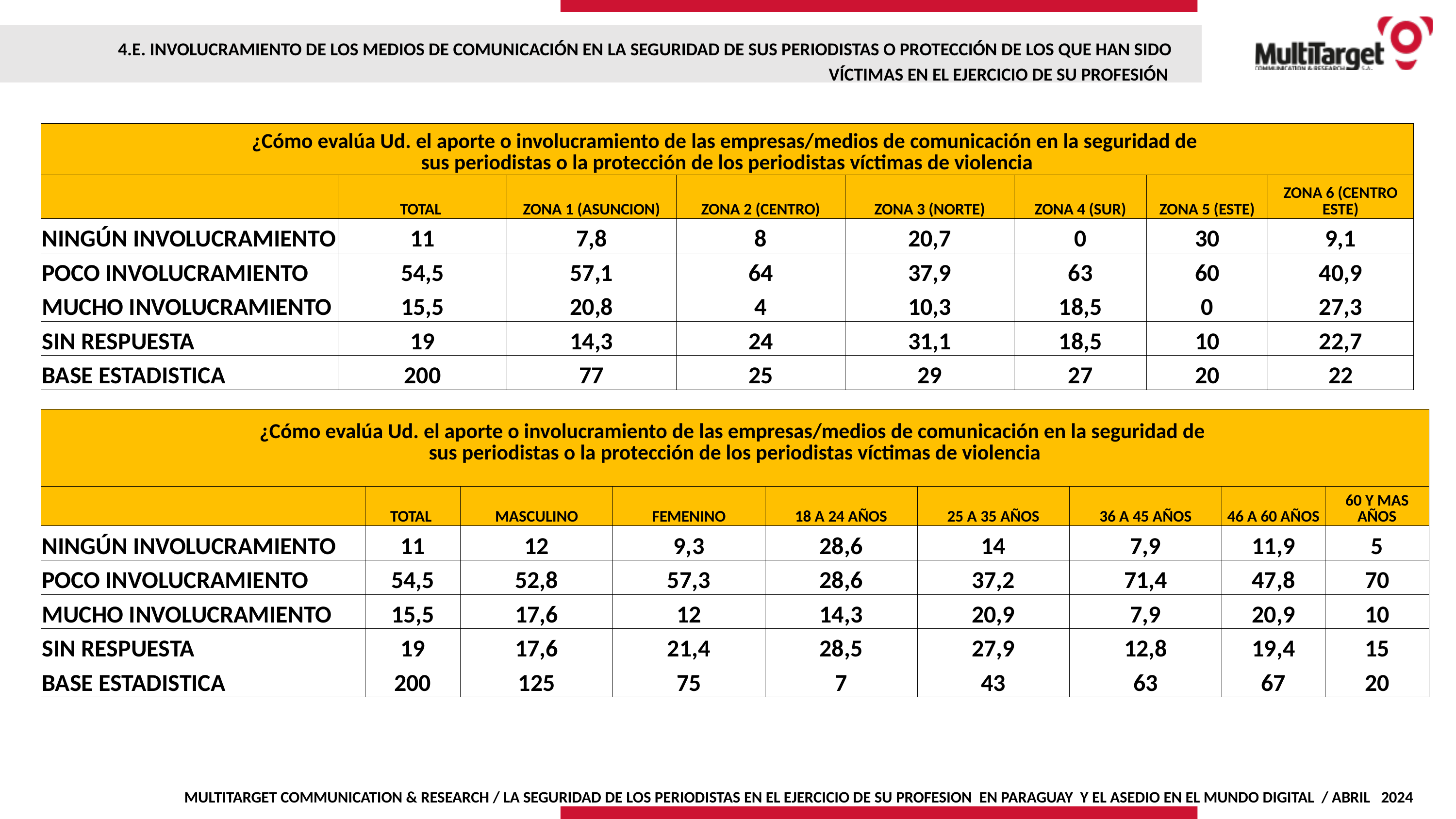

4.E. INVOLUCRAMIENTO DE LOS MEDIOS DE COMUNICACIÓN EN LA SEGURIDAD DE SUS PERIODISTAS O PROTECCIÓN DE LOS QUE HAN SIDO VÍCTIMAS EN EL EJERCICIO DE SU PROFESIÓN

| ¿Cómo evalúa Ud. el aporte o involucramiento de las empresas/medios de comunicación en la seguridad de sus periodistas o la protección de los periodistas víctimas de violencia |  |  |  |  |  |  |  |
| --- | --- | --- | --- | --- | --- | --- | --- |
|  | TOTAL | ZONA 1 (ASUNCION) | ZONA 2 (CENTRO) | ZONA 3 (NORTE) | ZONA 4 (SUR) | ZONA 5 (ESTE) | ZONA 6 (CENTRO ESTE) |
| NINGÚN INVOLUCRAMIENTO | 11 | 7,8 | 8 | 20,7 | 0 | 30 | 9,1 |
| POCO INVOLUCRAMIENTO | 54,5 | 57,1 | 64 | 37,9 | 63 | 60 | 40,9 |
| MUCHO INVOLUCRAMIENTO | 15,5 | 20,8 | 4 | 10,3 | 18,5 | 0 | 27,3 |
| SIN RESPUESTA | 19 | 14,3 | 24 | 31,1 | 18,5 | 10 | 22,7 |
| BASE ESTADISTICA | 200 | 77 | 25 | 29 | 27 | 20 | 22 |
| ¿Cómo evalúa Ud. el aporte o involucramiento de las empresas/medios de comunicación en la seguridad de sus periodistas o la protección de los periodistas víctimas de violencia |  |  |  |  |  |  |  |  |
| --- | --- | --- | --- | --- | --- | --- | --- | --- |
|  | TOTAL | MASCULINO | FEMENINO | 18 A 24 AÑOS | 25 A 35 AÑOS | 36 A 45 AÑOS | 46 A 60 AÑOS | 60 Y MAS AÑOS |
| NINGÚN INVOLUCRAMIENTO | 11 | 12 | 9,3 | 28,6 | 14 | 7,9 | 11,9 | 5 |
| POCO INVOLUCRAMIENTO | 54,5 | 52,8 | 57,3 | 28,6 | 37,2 | 71,4 | 47,8 | 70 |
| MUCHO INVOLUCRAMIENTO | 15,5 | 17,6 | 12 | 14,3 | 20,9 | 7,9 | 20,9 | 10 |
| SIN RESPUESTA | 19 | 17,6 | 21,4 | 28,5 | 27,9 | 12,8 | 19,4 | 15 |
| BASE ESTADISTICA | 200 | 125 | 75 | 7 | 43 | 63 | 67 | 20 |
MULTITARGET COMMUNICATION & RESEARCH / LA SEGURIDAD DE LOS PERIODISTAS EN EL EJERCICIO DE SU PROFESION  EN PARAGUAY  Y EL ASEDIO EN EL MUNDO DIGITAL  / ABRIL   2024